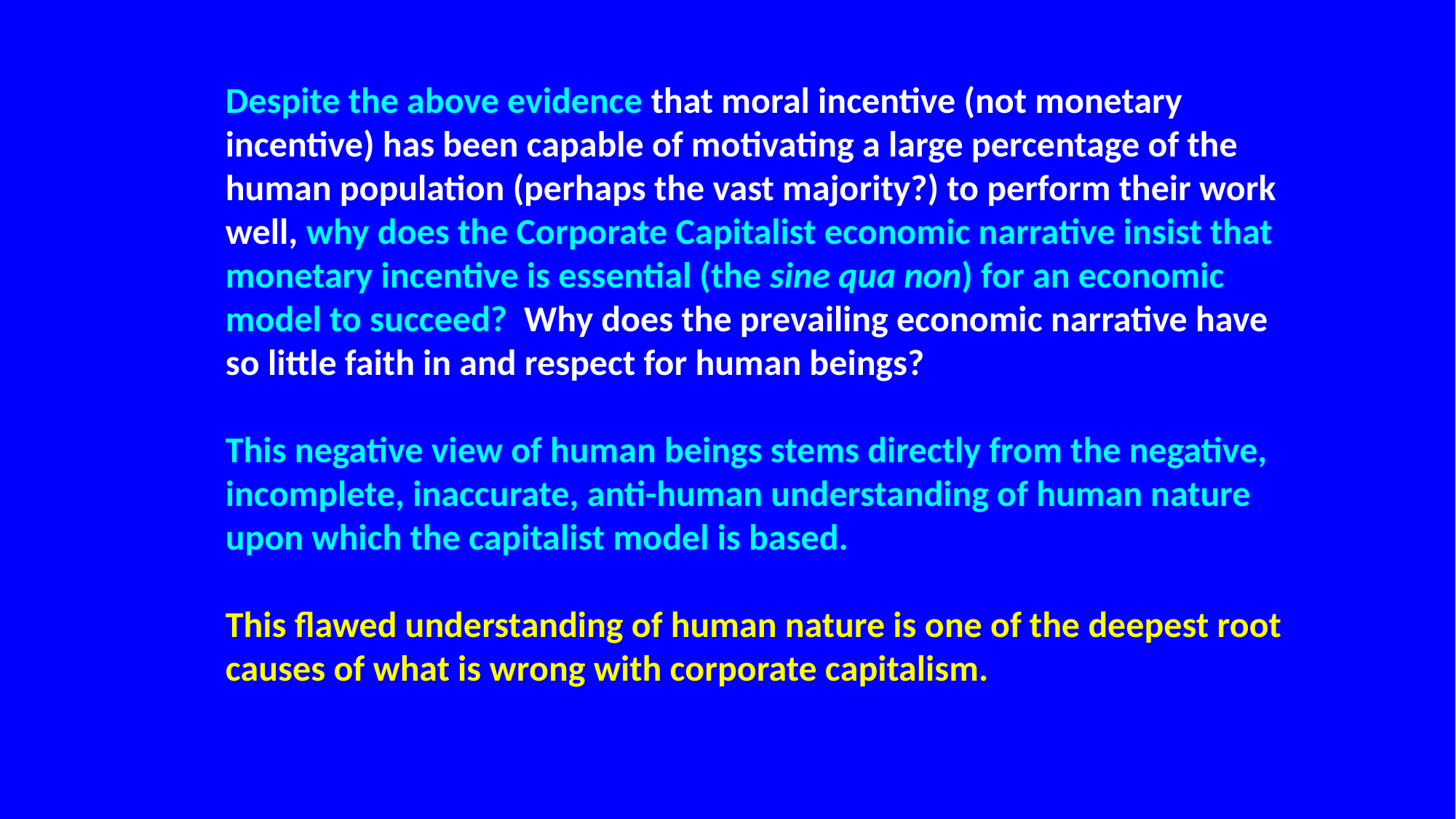

Despite the above evidence that moral incentive (not monetary incentive) has been capable of motivating a large percentage of the human population (perhaps the vast majority?) to perform their work well, why does the Corporate Capitalist economic narrative insist that monetary incentive is essential (the sine qua non) for an economic model to succeed?  Why does the prevailing economic narrative have so little faith in and respect for human beings?

This negative view of human beings stems directly from the negative, incomplete, inaccurate, anti-human understanding of human nature upon which the capitalist model is based.

This flawed understanding of human nature is one of the deepest root causes of what is wrong with corporate capitalism.